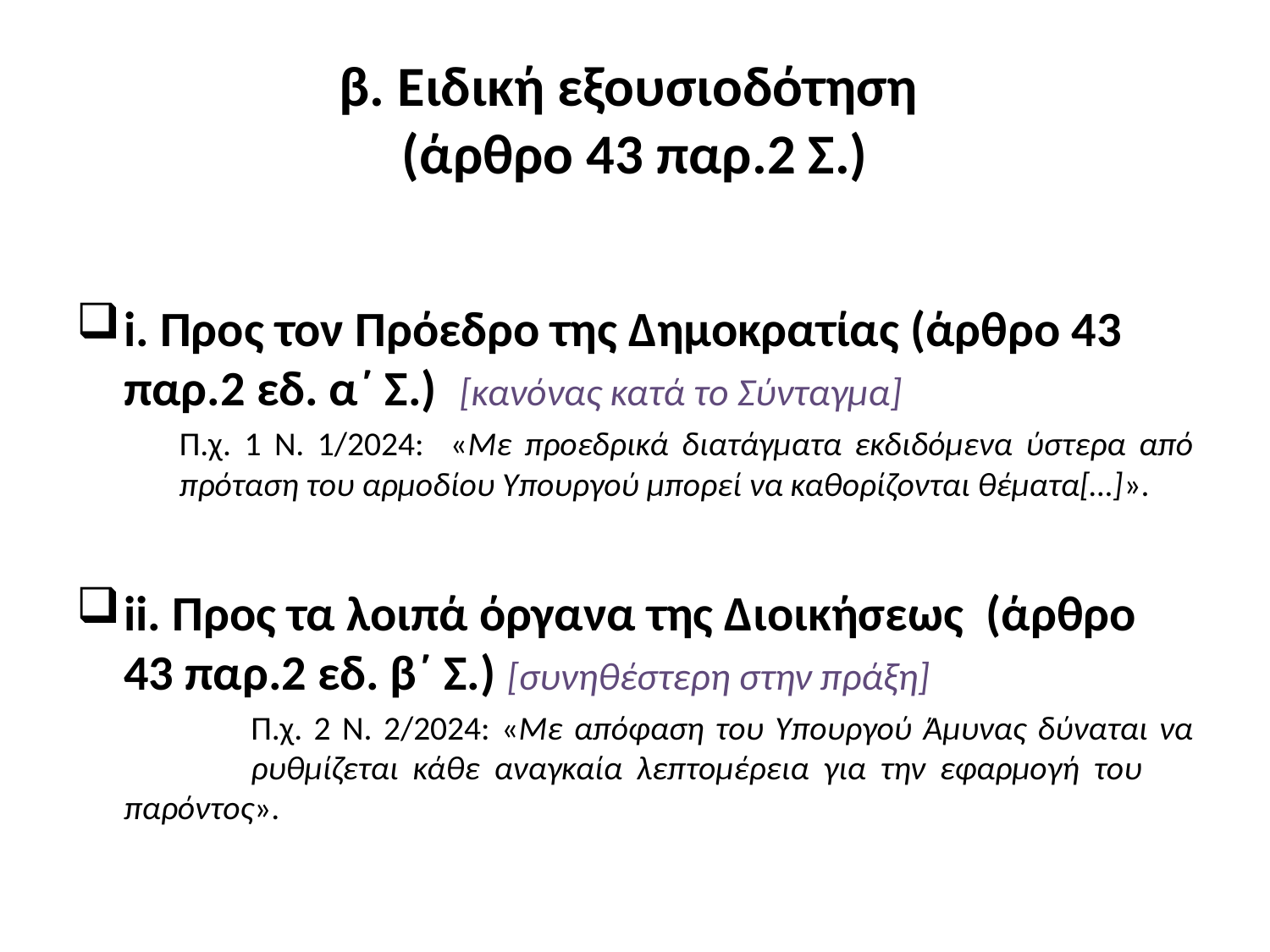

# β. Ειδική εξουσιοδότηση (άρθρο 43 παρ.2 Σ.)

i. Προς τον Πρόεδρο της Δημοκρατίας (άρθρο 43 παρ.2 εδ. α΄ Σ.)  [κανόνας κατά το Σύνταγμα]
	Π.χ. 1 Ν. 1/2024:  «Με προεδρικά διατάγματα εκδιδόμενα ύστερα από πρόταση του αρμοδίου Υπουργού μπορεί να καθορίζονται θέματα[…]».

ii. Προς τα λοιπά όργανα της Διοικήσεως  (άρθρο 43 παρ.2 εδ. β΄ Σ.) [συνηθέστερη στην πράξη]
		Π.χ. 2 Ν. 2/2024: «Με απόφαση του Υπουργού Άμυνας δύναται να 	ρυθμίζεται κάθε αναγκαία λεπτομέρεια για την εφαρμογή του 	παρόντος».